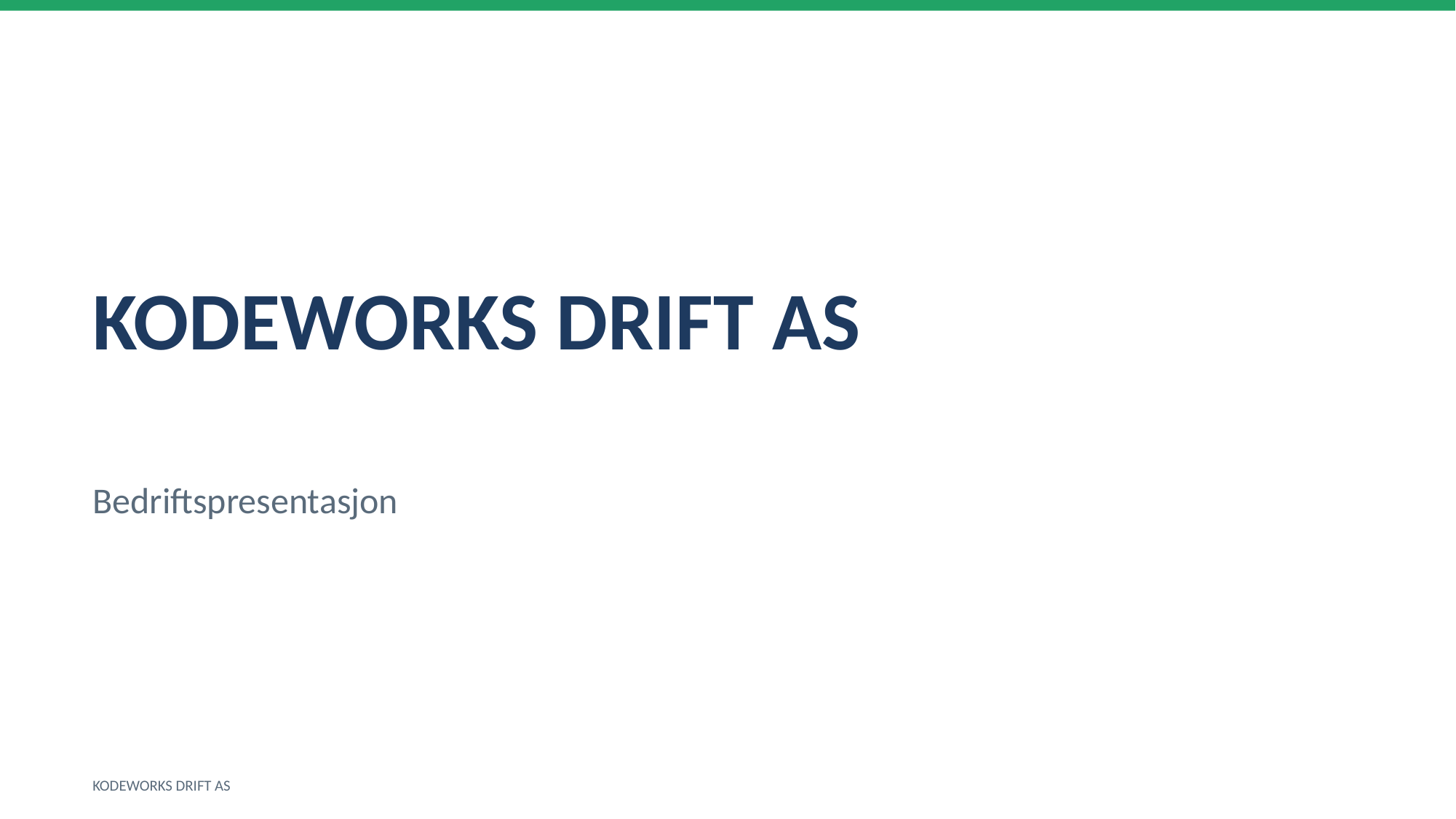

KODEWORKS DRIFT AS
Bedriftspresentasjon
KODEWORKS DRIFT AS